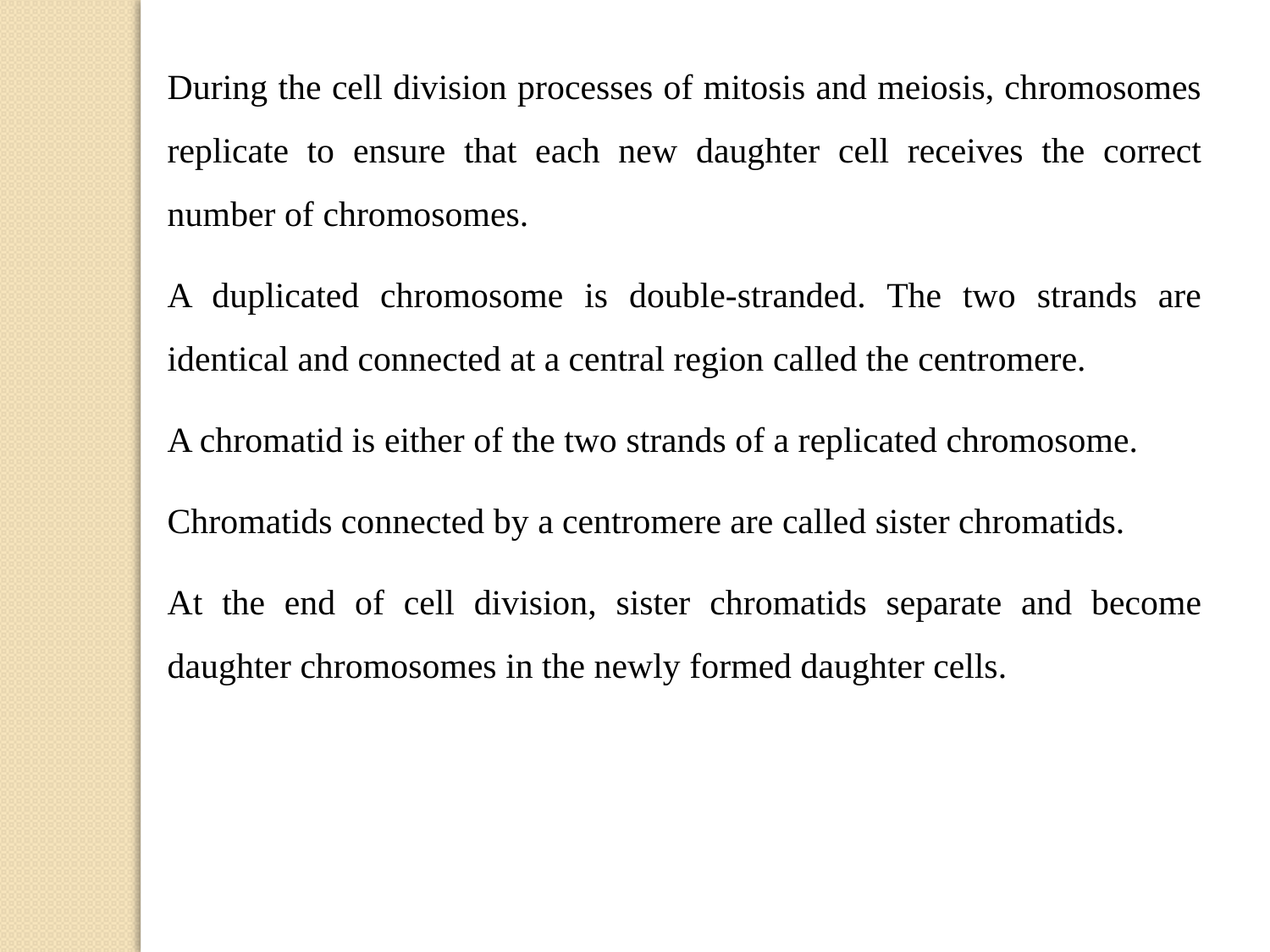

During the cell division processes of mitosis and meiosis, chromosomes replicate to ensure that each new daughter cell receives the correct number of chromosomes.
A duplicated chromosome is double-stranded. The two strands are identical and connected at a central region called the centromere.
A chromatid is either of the two strands of a replicated chromosome.
Chromatids connected by a centromere are called sister chromatids.
At the end of cell division, sister chromatids separate and become daughter chromosomes in the newly formed daughter cells.